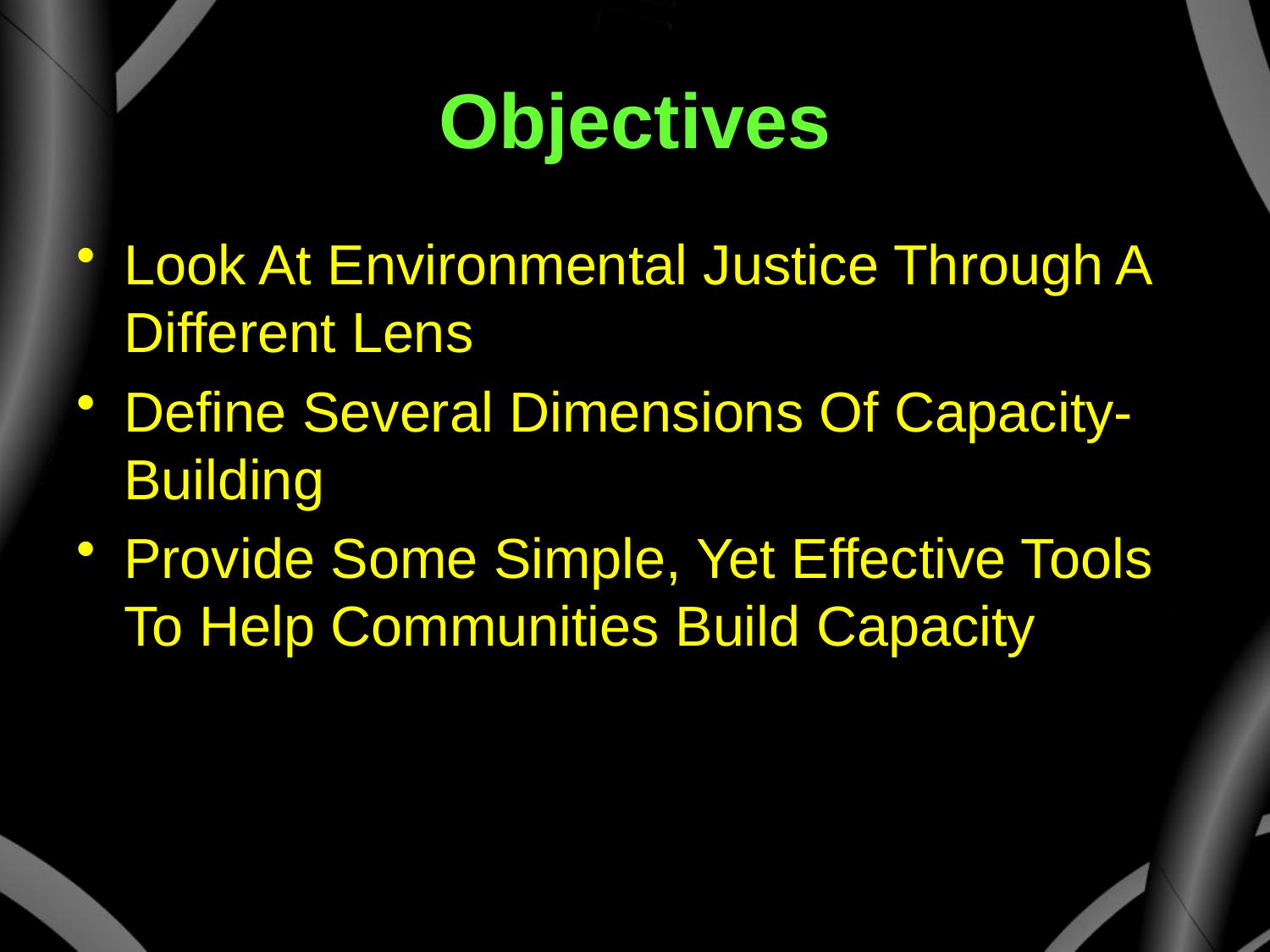

# Objectives
Look At Environmental Justice Through A Different Lens
Define Several Dimensions Of Capacity-Building
Provide Some Simple, Yet Effective Tools To Help Communities Build Capacity